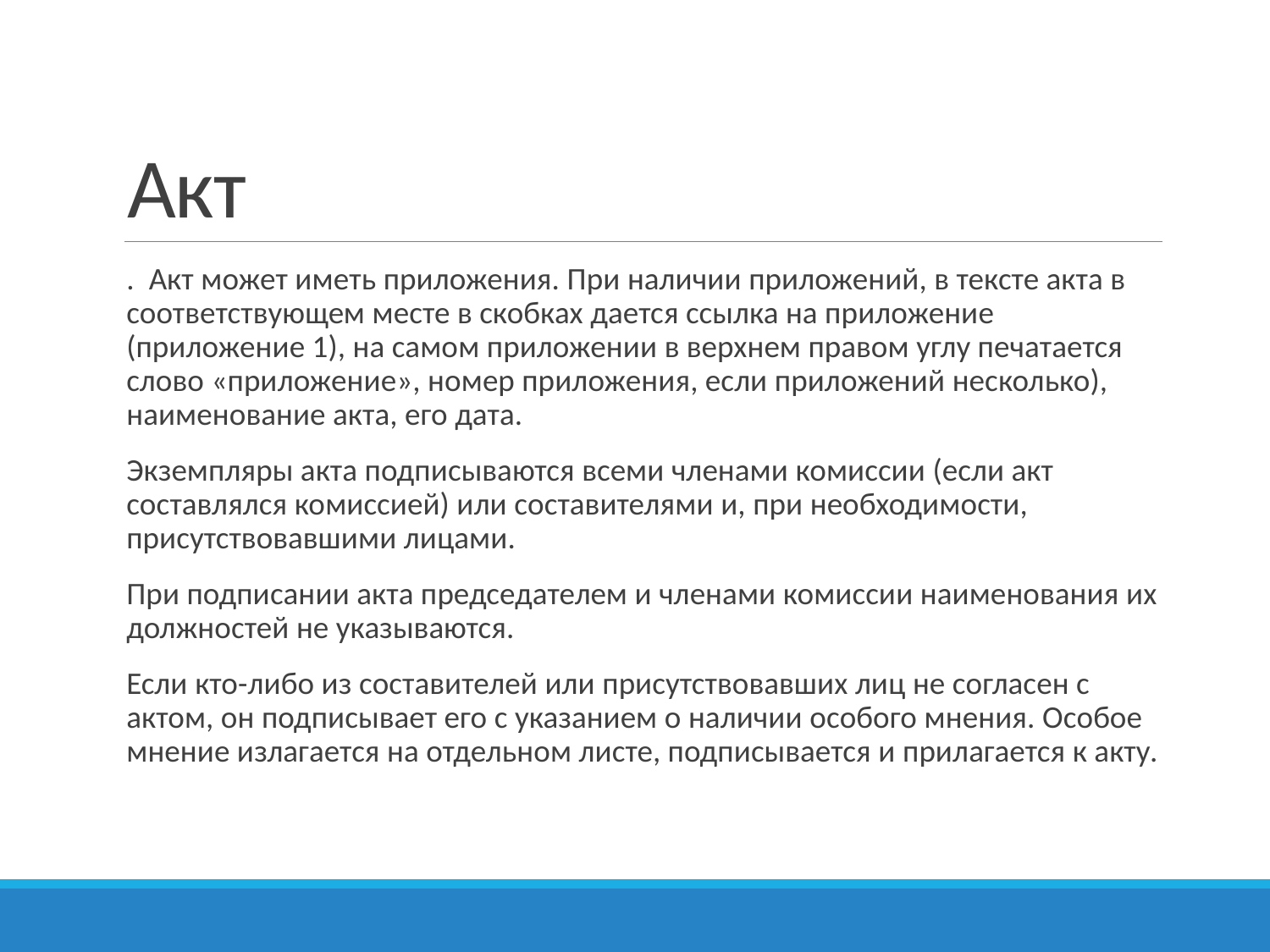

# Акт
.  Акт может иметь приложения. При наличии приложений, в тексте акта в соответствующем месте в скобках дается ссылка на приложение (приложение 1), на самом приложении в верхнем правом углу печатается слово «приложение», номер приложения, если приложений несколько), наименование акта, его дата.
Экземпляры акта подписываются всеми членами комиссии (если акт составлялся комиссией) или составителями и, при необходимости, присутствовавшими лицами.
При подписании акта председателем и членами комиссии наименования их должностей не указываются.
Если кто-либо из составителей или присутствовавших лиц не согласен с актом, он подписывает его с указанием о наличии особого мнения. Особое мнение излагается на отдельном листе, подписывается и прилагается к акту.